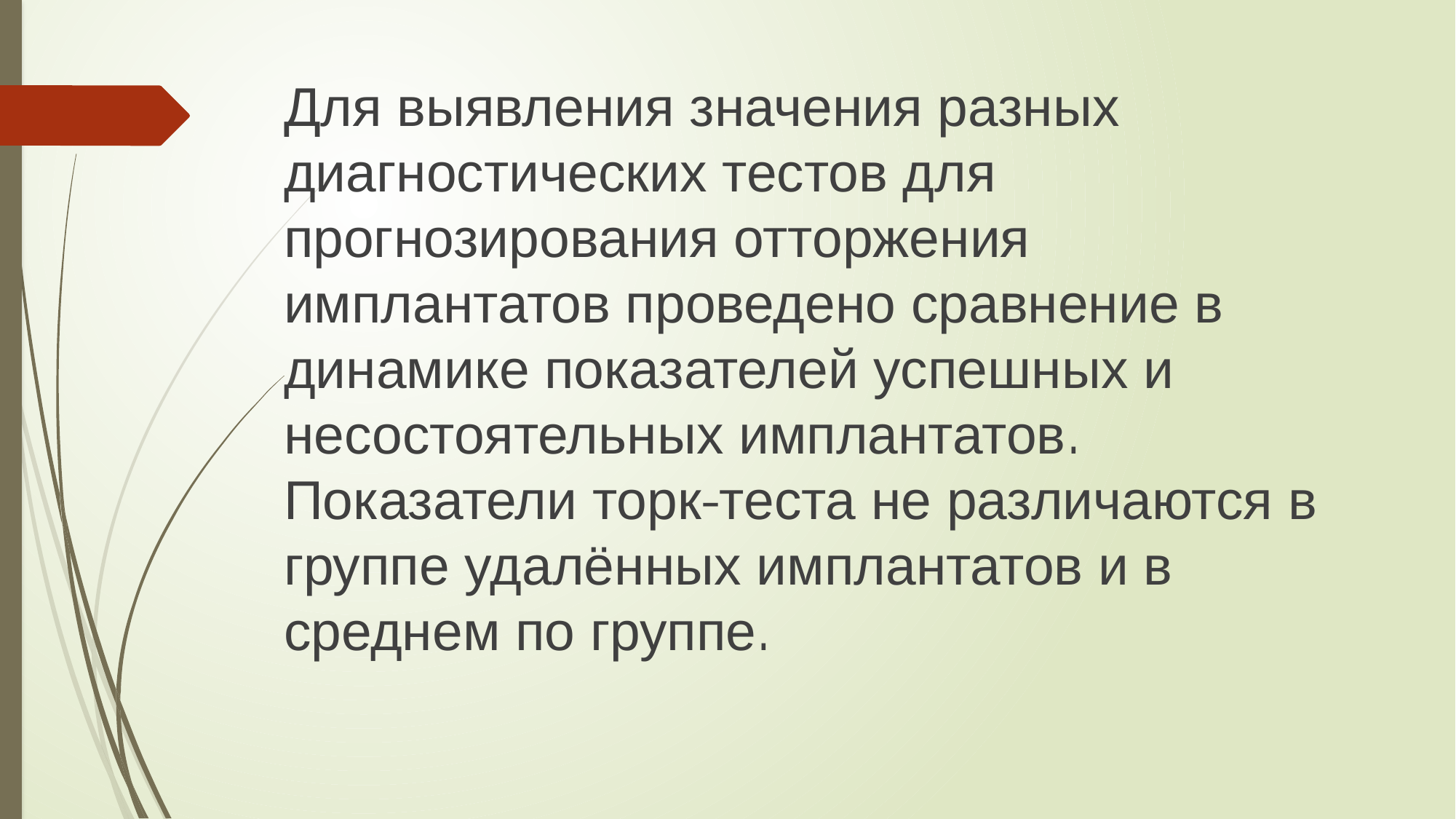

Для выявления значения разных диагностических тестов для прогнозирования отторжения имплантатов проведено сравнение в динамике показателей успешных и несостоятельных имплантатов. Показатели торк-теста не различаются в группе удалённых имплантатов и в среднем по группе.